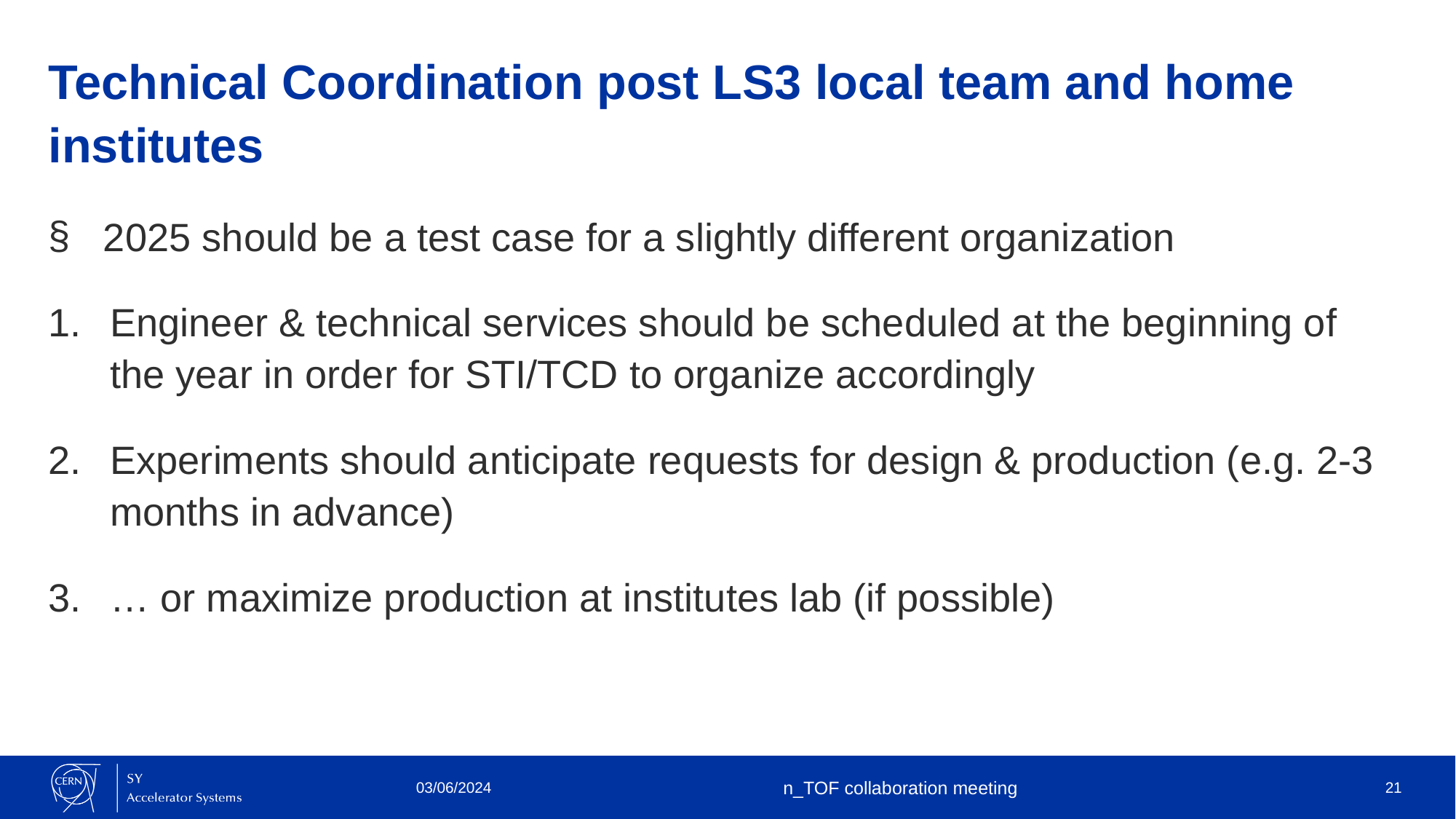

# Technical Coordination post LS3 local team and home institutes
2025 should be a test case for a slightly different organization
Engineer & technical services should be scheduled at the beginning of the year in order for STI/TCD to organize accordingly
Experiments should anticipate requests for design & production (e.g. 2-3 months in advance)
… or maximize production at institutes lab (if possible)

03/06/2024
n_TOF collaboration meeting
21